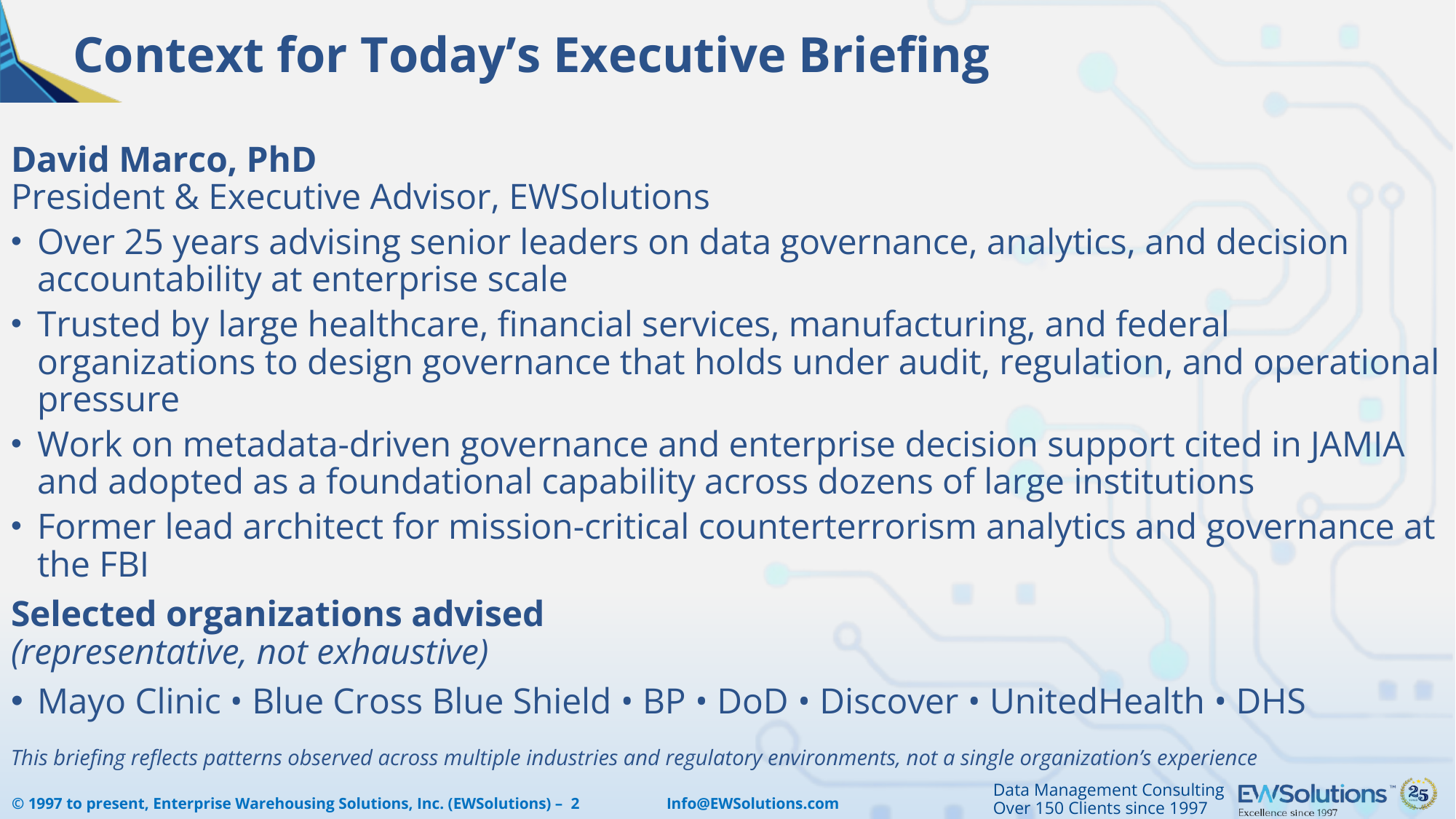

# Context for Today’s Executive Briefing
David Marco, PhD
President & Executive Advisor, EWSolutions
Over 25 years advising senior leaders on data governance, analytics, and decision accountability at enterprise scale
Trusted by large healthcare, financial services, manufacturing, and federal organizations to design governance that holds under audit, regulation, and operational pressure
Work on metadata-driven governance and enterprise decision support cited in JAMIA and adopted as a foundational capability across dozens of large institutions
Former lead architect for mission-critical counterterrorism analytics and governance at the FBI
Selected organizations advised
(representative, not exhaustive)
Mayo Clinic • Blue Cross Blue Shield • BP • DoD • Discover • UnitedHealth • DHS

This briefing reflects patterns observed across multiple industries and regulatory environments, not a single organization’s experience